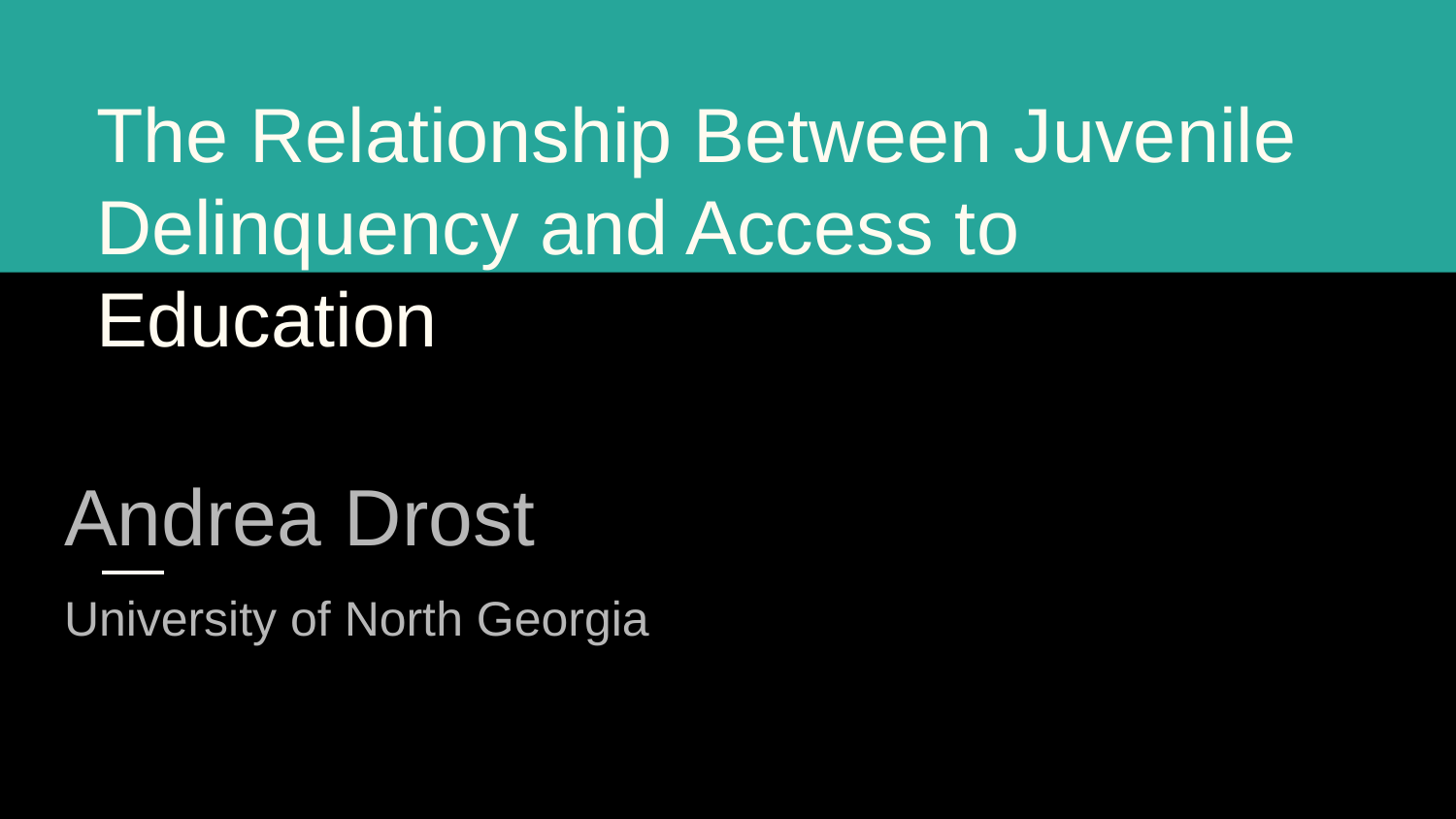

# The Relationship Between Juvenile Delinquency and Access to Education
Andrea Drost

University of North Georgia